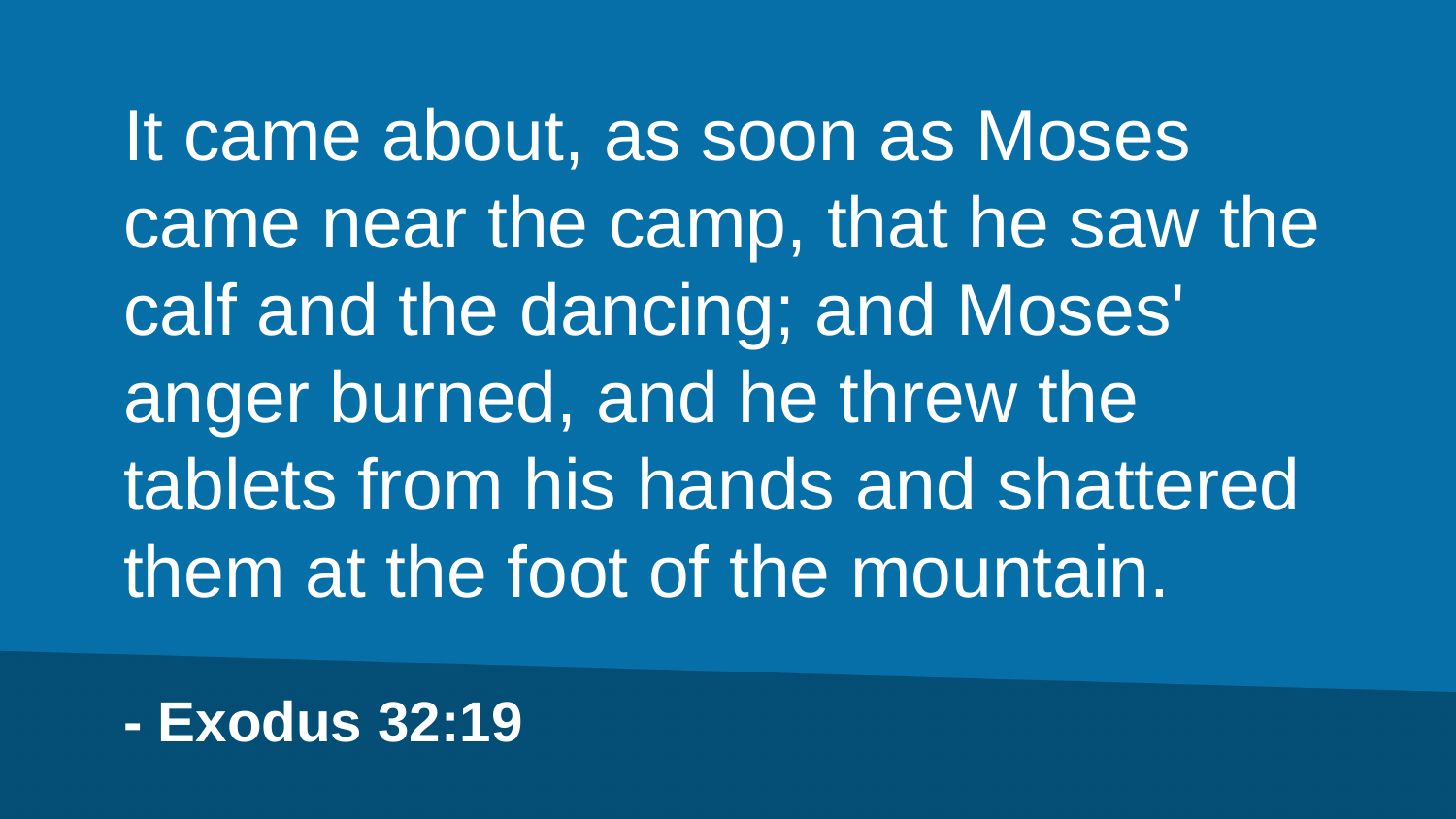

It came about, as soon as Moses came near the camp, that he saw the calf and the dancing; and Moses' anger burned, and he threw the tablets from his hands and shattered them at the foot of the mountain.
- Exodus 32:19